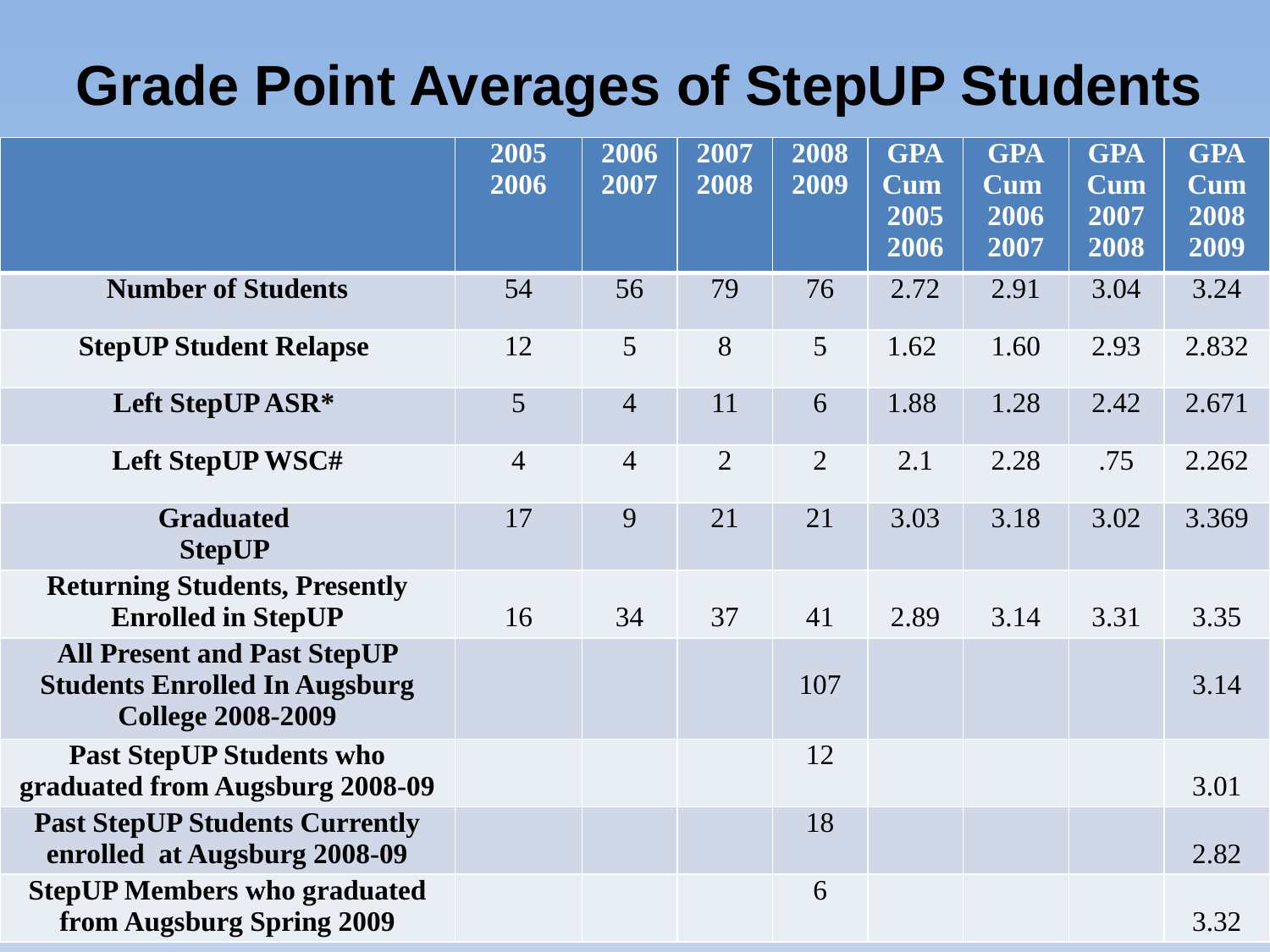

Grade Point Averages of StepUP Students
|  | 2005 2006 | 2006 2007 | 2007 2008 | 2008 2009 | GPA Cum 2005 2006 | GPA Cum 2006 2007 | GPA Cum 2007 2008 | GPA Cum 2008 2009 |
| --- | --- | --- | --- | --- | --- | --- | --- | --- |
| Number of Students | 54 | 56 | 79 | 76 | 2.72 | 2.91 | 3.04 | 3.24 |
| StepUP Student Relapse | 12 | 5 | 8 | 5 | 1.62 | 1.60 | 2.93 | 2.832 |
| Left StepUP ASR\* | 5 | 4 | 11 | 6 | 1.88 | 1.28 | 2.42 | 2.671 |
| Left StepUP WSC# | 4 | 4 | 2 | 2 | 2.1 | 2.28 | .75 | 2.262 |
| Graduated StepUP | 17 | 9 | 21 | 21 | 3.03 | 3.18 | 3.02 | 3.369 |
| Returning Students, Presently Enrolled in StepUP | 16 | 34 | 37 | 41 | 2.89 | 3.14 | 3.31 | 3.35 |
| All Present and Past StepUP Students Enrolled In Augsburg College 2008-2009 |  |  |  | 107 |  |  |  | 3.14 |
| Past StepUP Students who graduated from Augsburg 2008-09 |  |  |  | 12 |  |  |  | 3.01 |
| Past StepUP Students Currently enrolled at Augsburg 2008-09 |  |  |  | 18 |  |  |  | 2.82 |
| StepUP Members who graduated from Augsburg Spring 2009 |  |  |  | 6 |  |  |  | 3.32 |